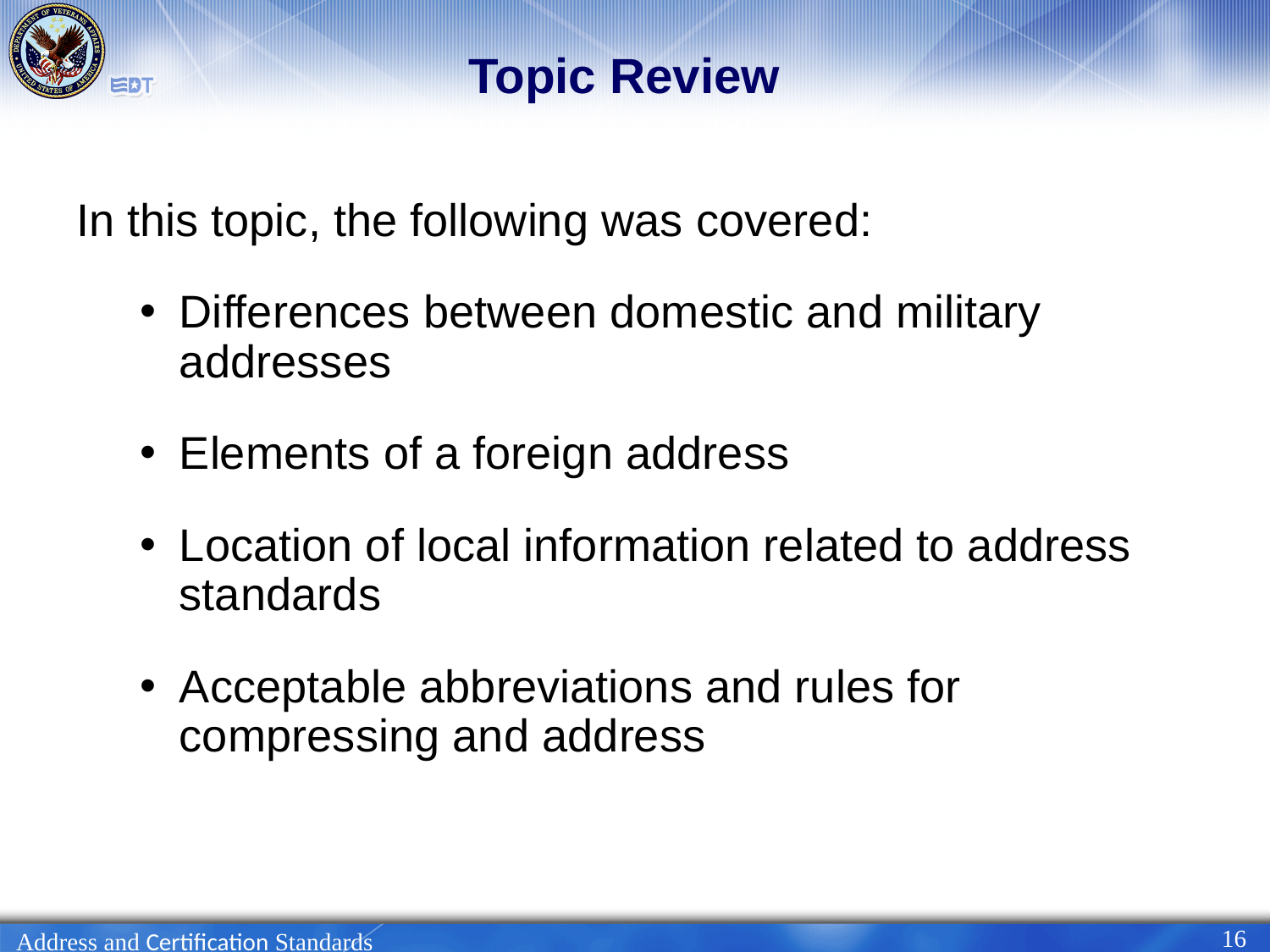

# Topic Review
In this topic, the following was covered:
Differences between domestic and military addresses
Elements of a foreign address
Location of local information related to address standards
Acceptable abbreviations and rules for compressing and address

16
Address and Certification Standards